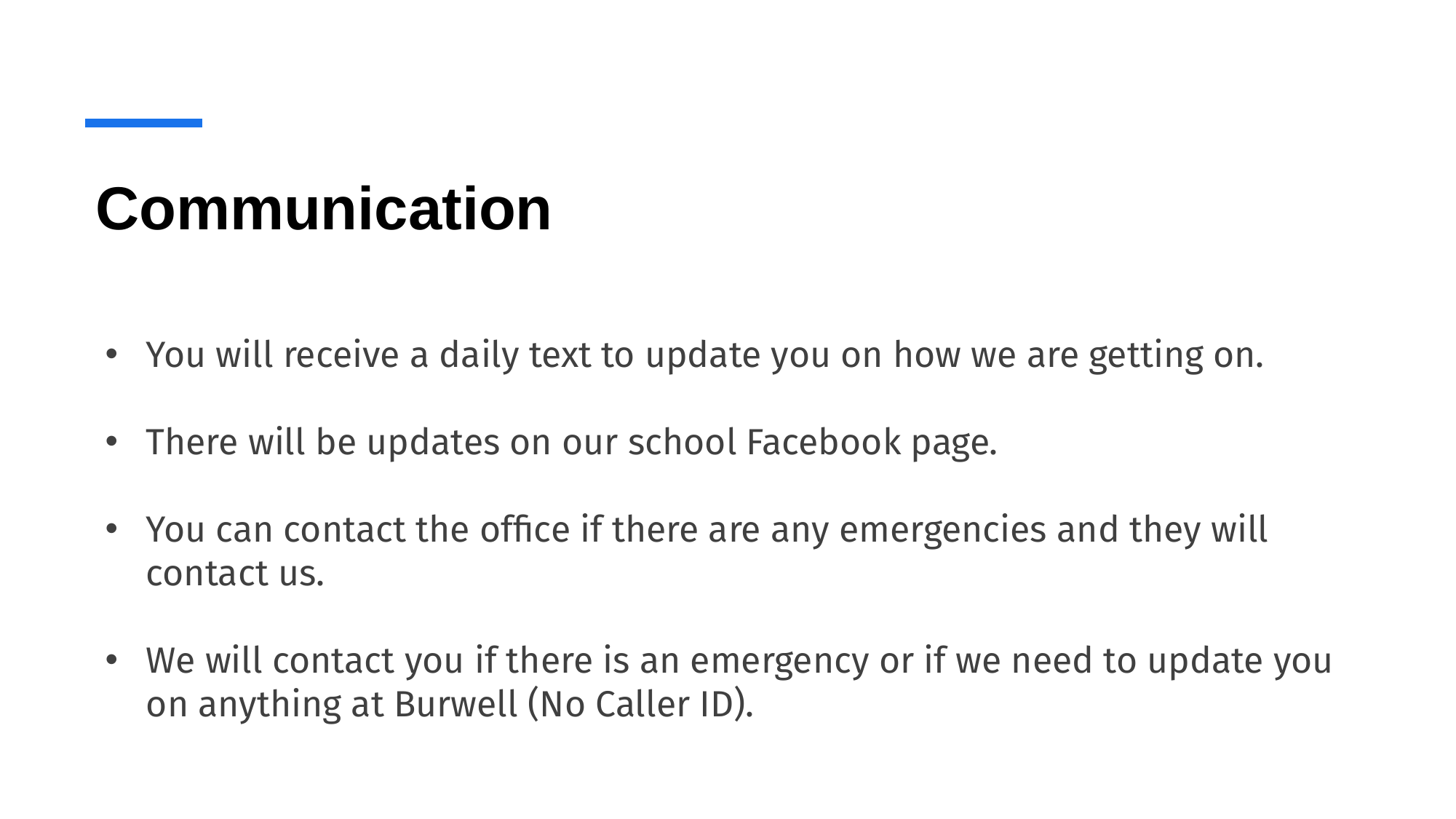

# Communication

You will receive a daily text to update you on how we are getting on.

There will be updates on our school Facebook page.

You can contact the office if there are any emergencies and they will contact us.

We will contact you if there is an emergency or if we need to update you on anything at Burwell (No Caller ID).